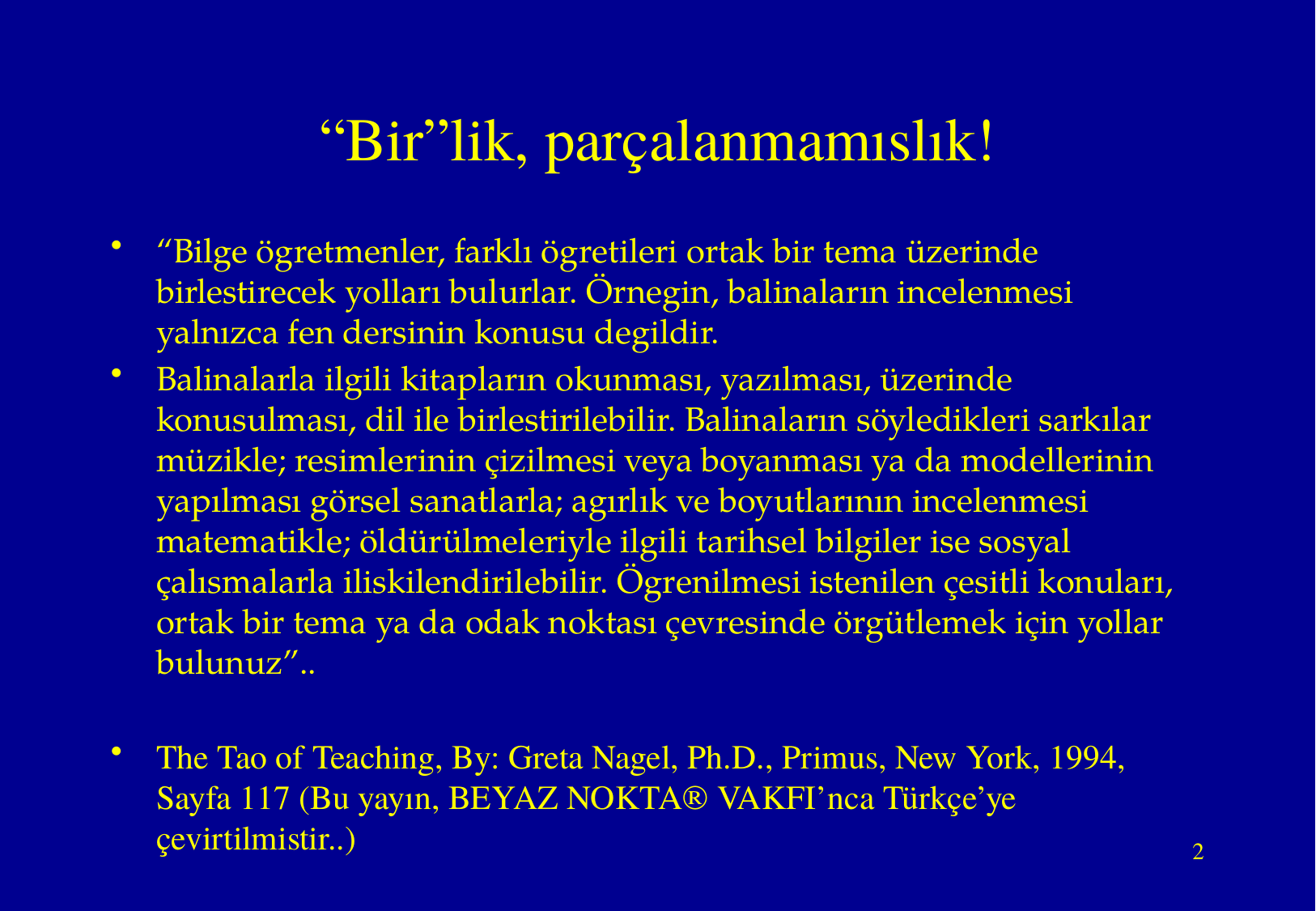

# “Bir”lik, parçalanmamıslık!
“Bilge ögretmenler, farklı ögretileri ortak bir tema üzerinde birlestirecek yolları bulurlar. Örnegin, balinaların incelenmesi yalnızca fen dersinin konusu degildir.
Balinalarla ilgili kitapların okunması, yazılması, üzerinde konusulması, dil ile birlestirilebilir. Balinaların söyledikleri sarkılar müzikle; resimlerinin çizilmesi veya boyanması ya da modellerinin yapılması görsel sanatlarla; agırlık ve boyutlarının incelenmesi matematikle; öldürülmeleriyle ilgili tarihsel bilgiler ise sosyal çalısmalarla iliskilendirilebilir. Ögrenilmesi istenilen çesitli konuları, ortak bir tema ya da odak noktası çevresinde örgütlemek için yollar bulunuz”..

The Tao of Teaching, By: Greta Nagel, Ph.D., Primus, New York, 1994, Sayfa 117 (Bu yayın, BEYAZ NOKTA® VAKFI’nca Türkçe’ye çevirtilmistir..)

2